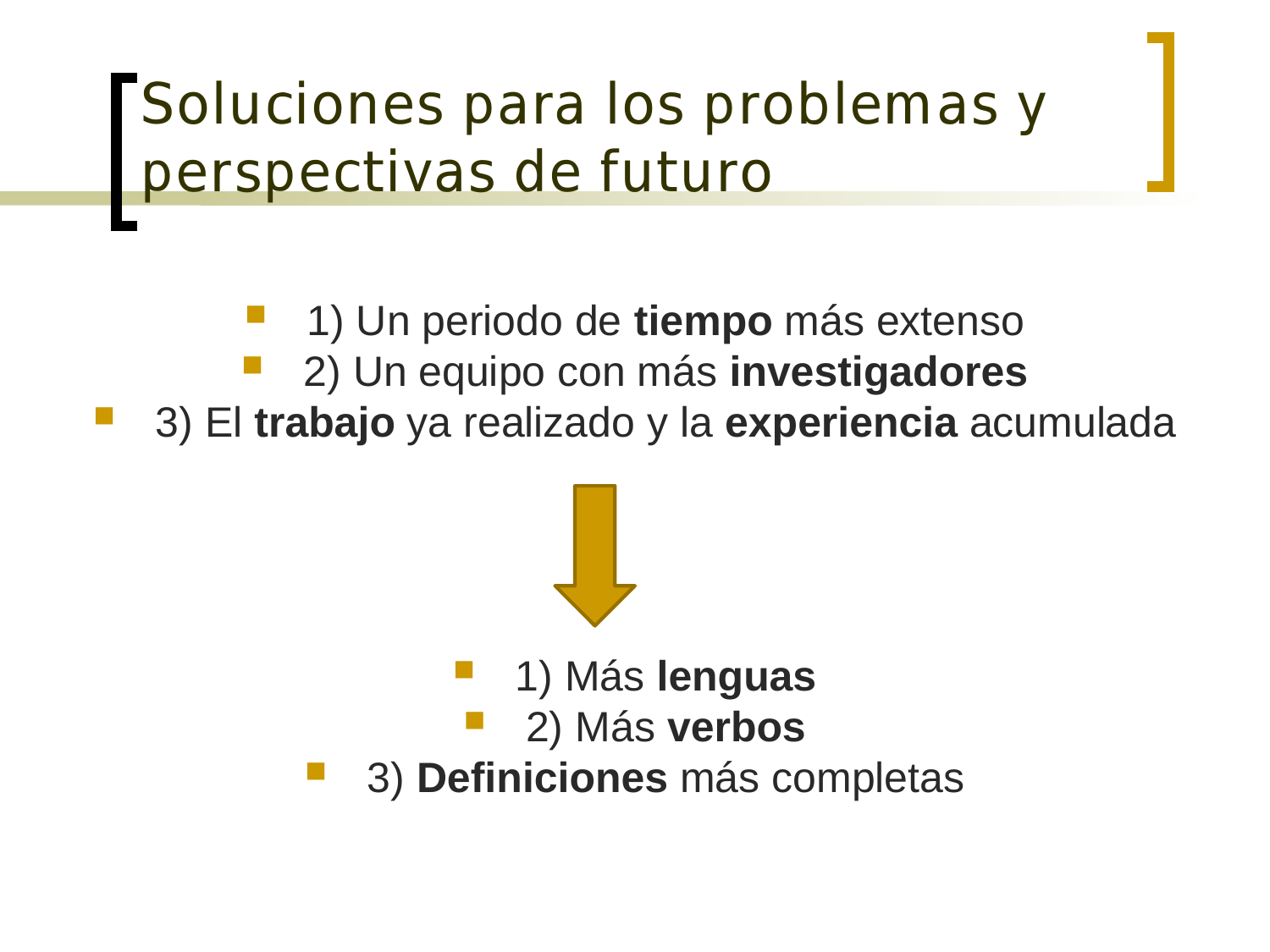

# Soluciones para los problemas y perspectivas de futuro

1) Un periodo de tiempo más extenso
2) Un equipo con más investigadores
3) El trabajo ya realizado y la experiencia acumulada

1) Más lenguas
2) Más verbos
3) Definiciones más completas